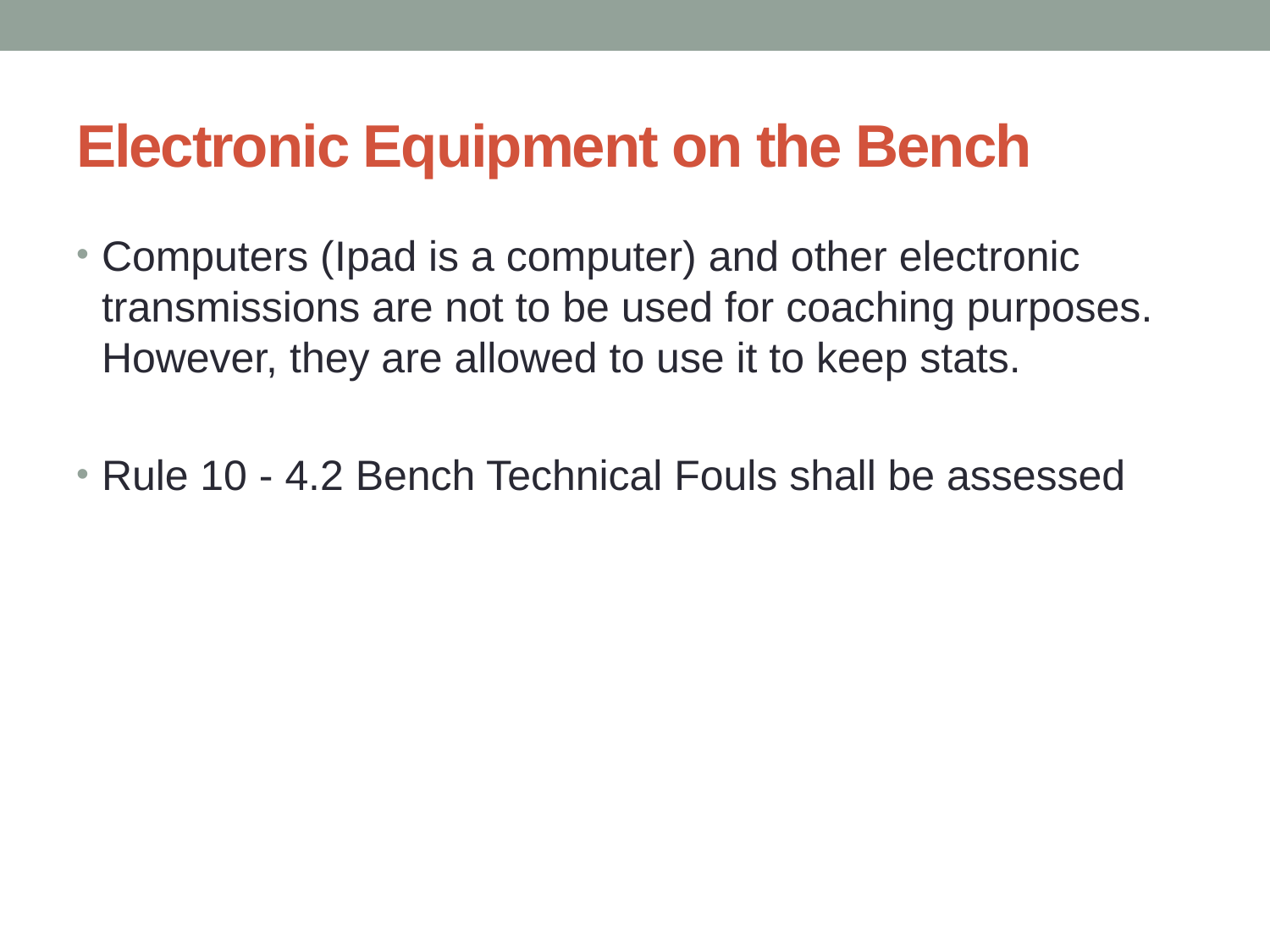

# Electronic Equipment on the Bench
Computers (Ipad is a computer) and other electronic transmissions are not to be used for coaching purposes. However, they are allowed to use it to keep stats.

Rule 10 - 4.2 Bench Technical Fouls shall be assessed